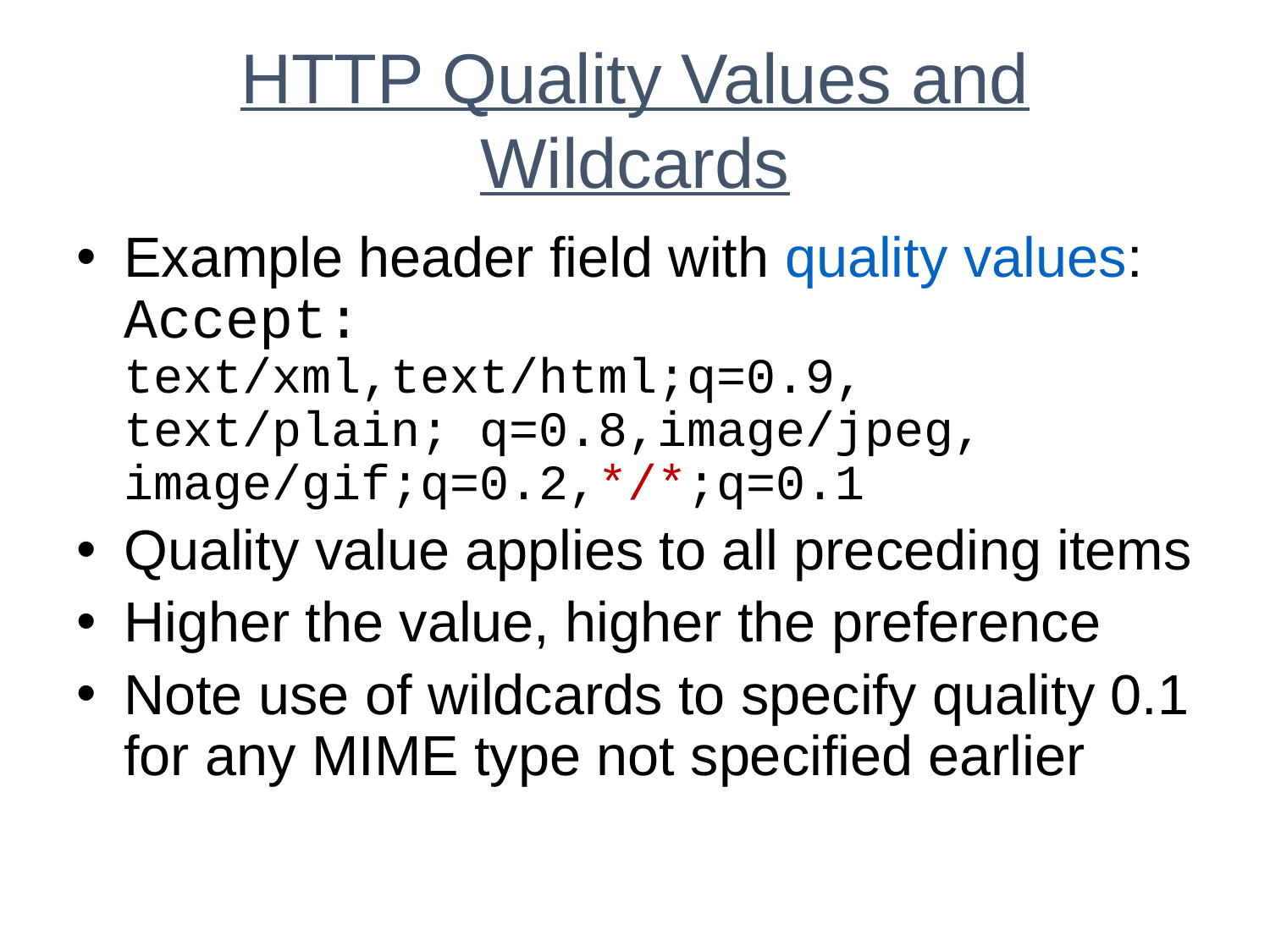

# HTTP Quality Values and Wildcards
Example header field with quality values:
Accept:
text/xml,text/html;q=0.9,
text/plain; q=0.8,image/jpeg,
image/gif;q=0.2,*/*;q=0.1
Quality value applies to all preceding items
Higher the value, higher the preference
Note use of wildcards to specify quality 0.1 for any MIME type not specified earlier